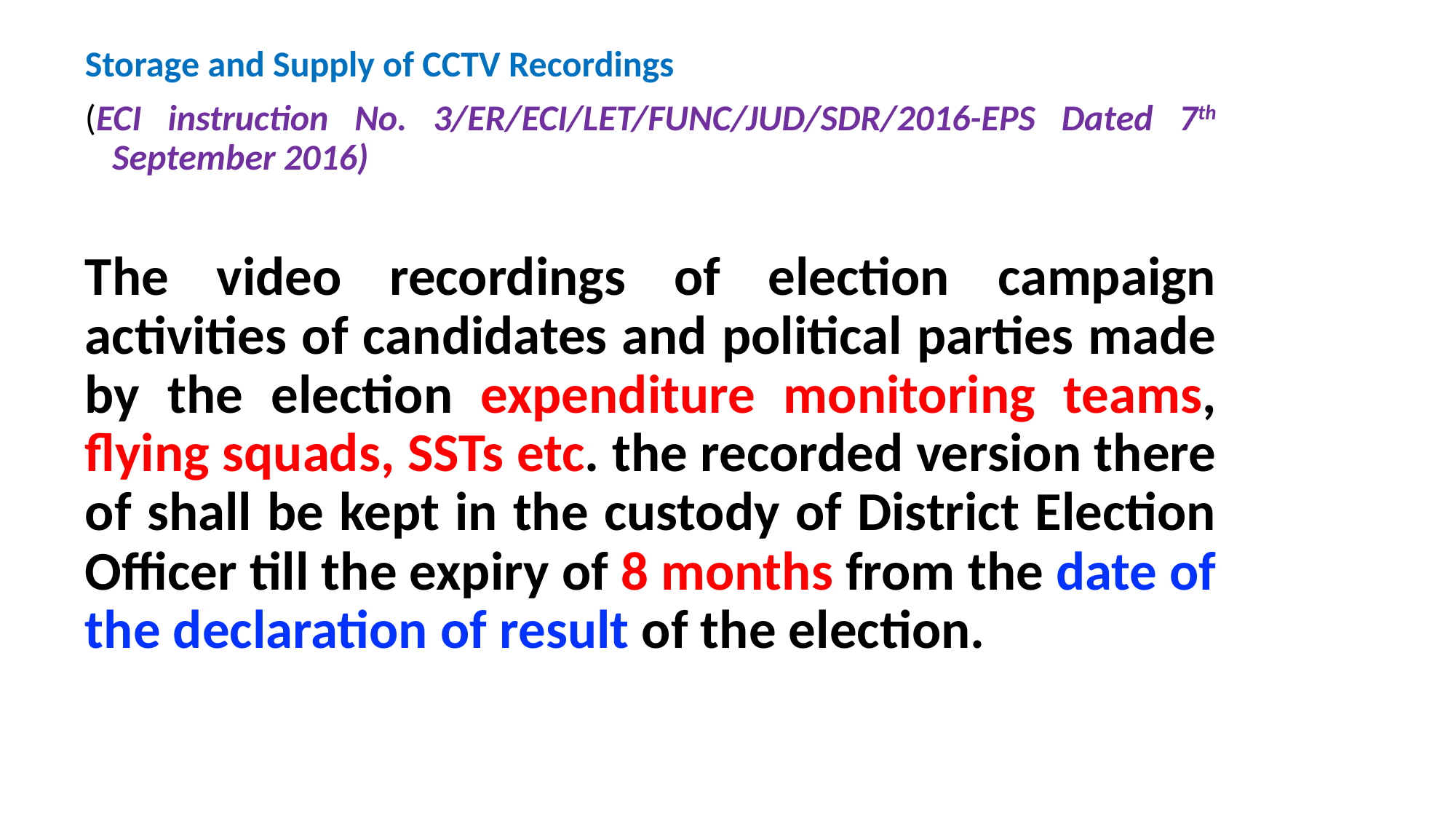

Storage and Supply of CCTV Recordings
(ECI instruction No. 3/ER/ECI/LET/FUNC/JUD/SDR/2016-EPS Dated 7th September 2016)

The video recordings of election campaign activities of candidates and political parties made by the election expenditure monitoring teams, flying squads, SSTs etc. the recorded version there of shall be kept in the custody of District Election Officer till the expiry of 8 months from the date of the declaration of result of the election.